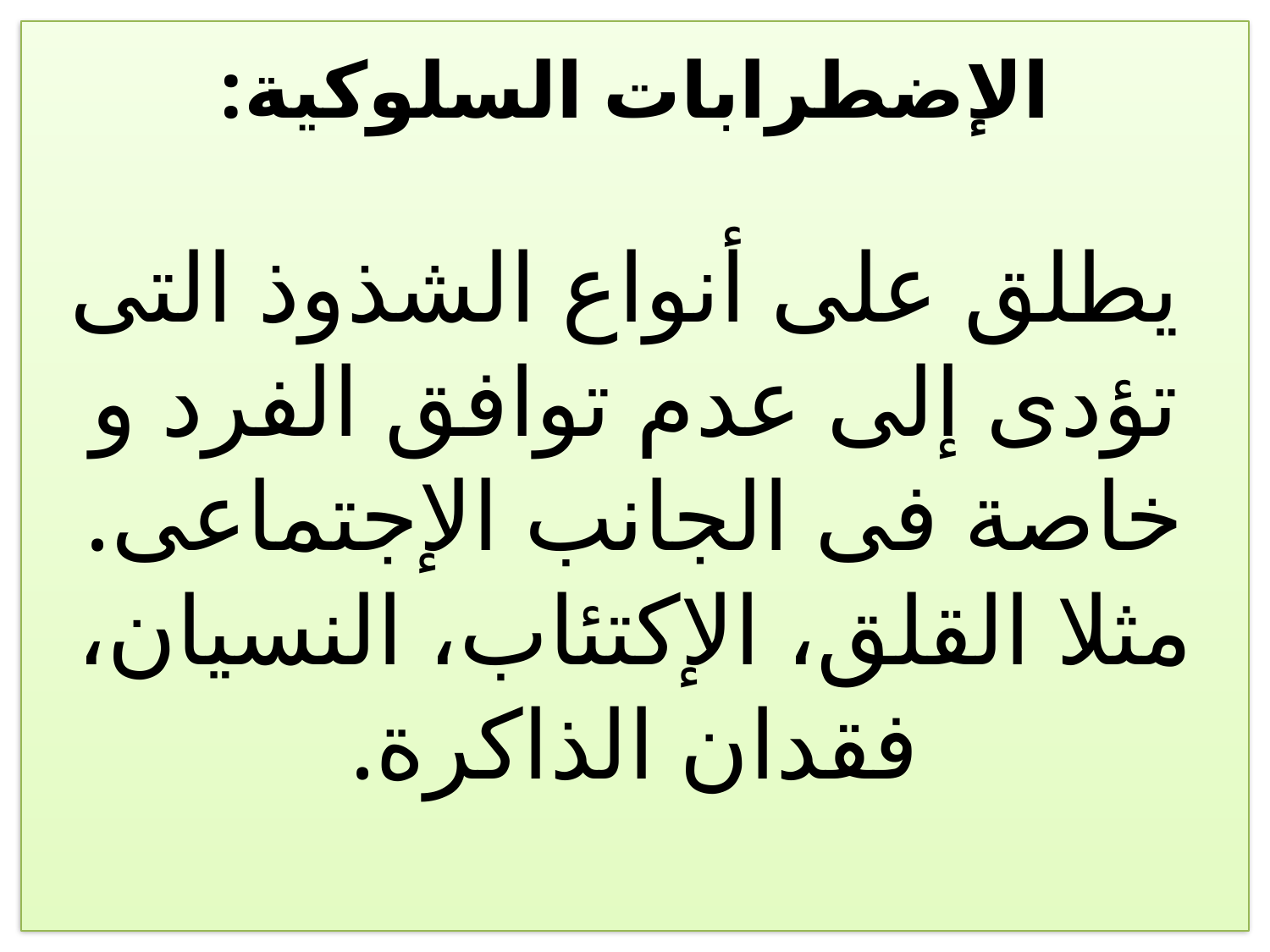

# الإضطرابات السلوكية: يطلق على أنواع الشذوذ التى تؤدى إلى عدم توافق الفرد و خاصة فى الجانب الإجتماعى. مثلا القلق، الإكتئاب، النسيان، فقدان الذاكرة.